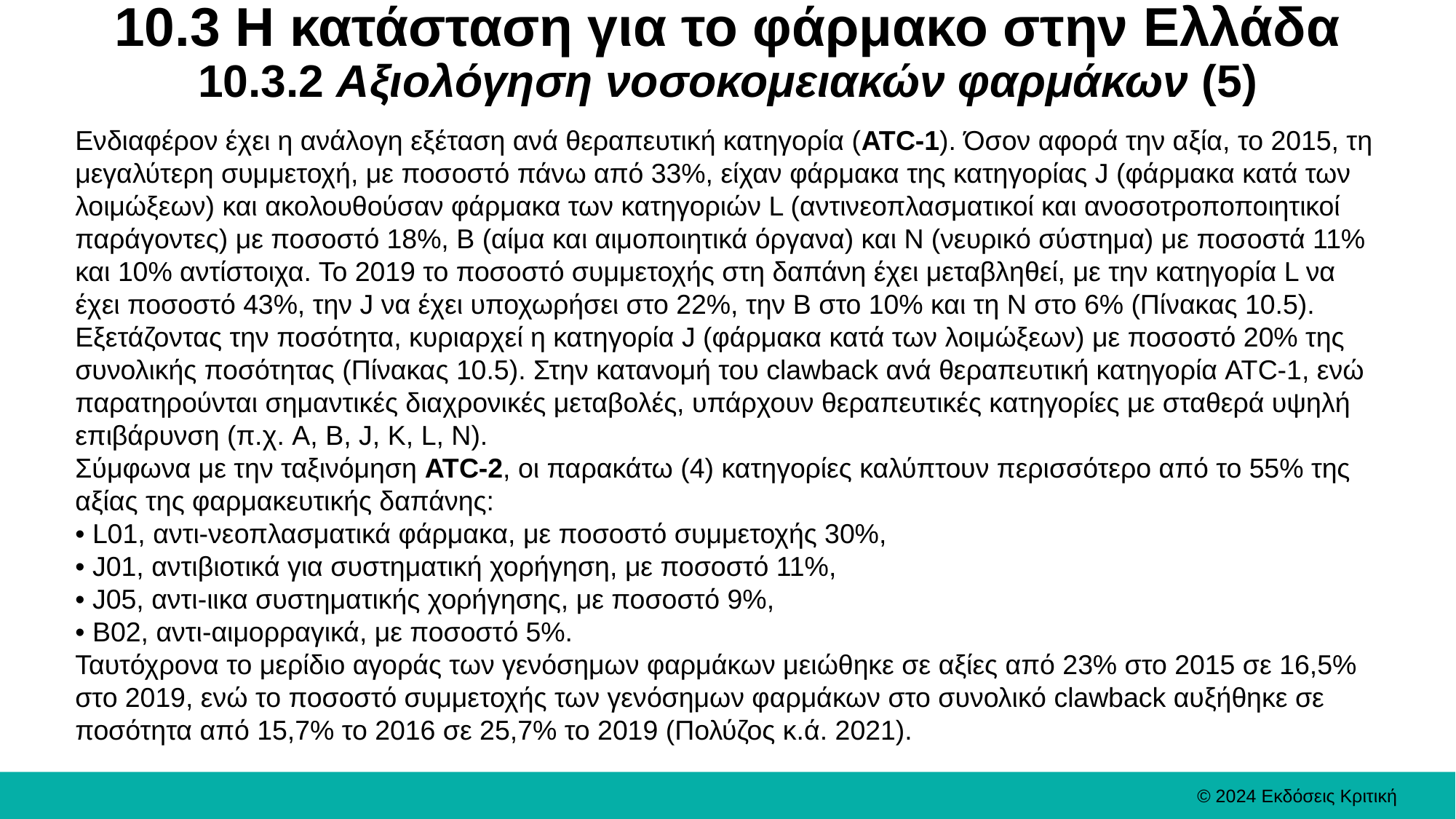

# 10.3 Η κατάσταση για το φάρμακο στην Ελλάδα 10.3.2 Αξιολόγηση νοσοκομειακών φαρμάκων (5)
Ενδιαφέρον έχει η ανάλογη εξέταση ανά θεραπευτική κατηγορία (ATC-1). Όσον αφορά την αξία, το 2015, τη μεγαλύτερη συμμετοχή, με ποσοστό πάνω από 33%, είχαν φάρμακα της κατηγορίας J (φάρμακα κατά των λοιμώξεων) και ακολουθούσαν φάρμακα των κατηγοριών L (αντινεοπλασματικοί και ανοσοτροποποιητικοί παράγοντες) με ποσοστό 18%, Β (αίμα και αιμοποιητικά όργανα) και N (νευρικό σύστημα) με ποσοστά 11% και 10% αντίστοιχα. Το 2019 το ποσοστό συμμετοχής στη δαπάνη έχει μεταβληθεί, με την κατηγορία L να έχει ποσοστό 43%, την J να έχει υποχωρήσει στο 22%, την B στο 10% και τη N στο 6% (Πίνακας 10.5). Εξετάζοντας την ποσότητα, κυριαρχεί η κατηγορία J (φάρμακα κατά των λοιμώξεων) με ποσοστό 20% της συνολικής ποσότητας (Πίνακας 10.5). Στην κατανομή του clawback ανά θεραπευτική κατηγορία ATC-1, ενώ παρατηρούνται σημαντικές διαχρονικές μεταβολές, υπάρχουν θεραπευτικές κατηγορίες με σταθερά υψηλή επιβάρυνση (π.χ. A, B, J, K, L, N).
Σύμφωνα με την ταξινόμηση ATC-2, οι παρακάτω (4) κατηγορίες καλύπτουν περισσότερο από το 55% της αξίας της φαρμακευτικής δαπάνης:
• L01, αντι-νεοπλασματικά φάρμακα, με ποσοστό συμμετοχής 30%,
• J01, αντιβιοτικά για συστηματική χορήγηση, με ποσοστό 11%,
• J05, αντι-ιικα συστηματικής χορήγησης, με ποσοστό 9%,
• B02, αντι-αιμορραγικά, με ποσοστό 5%.
Ταυτόχρονα το μερίδιο αγοράς των γενόσημων φαρμάκων μειώθηκε σε αξίες από 23% στο 2015 σε 16,5% στο 2019, ενώ το ποσοστό συμμετοχής των γενόσημων φαρμάκων στο συνολικό clawback αυξήθηκε σε ποσότητα από 15,7% το 2016 σε 25,7% το 2019 (Πολύζος κ.ά. 2021).

© 2024 Εκδόσεις Κριτική